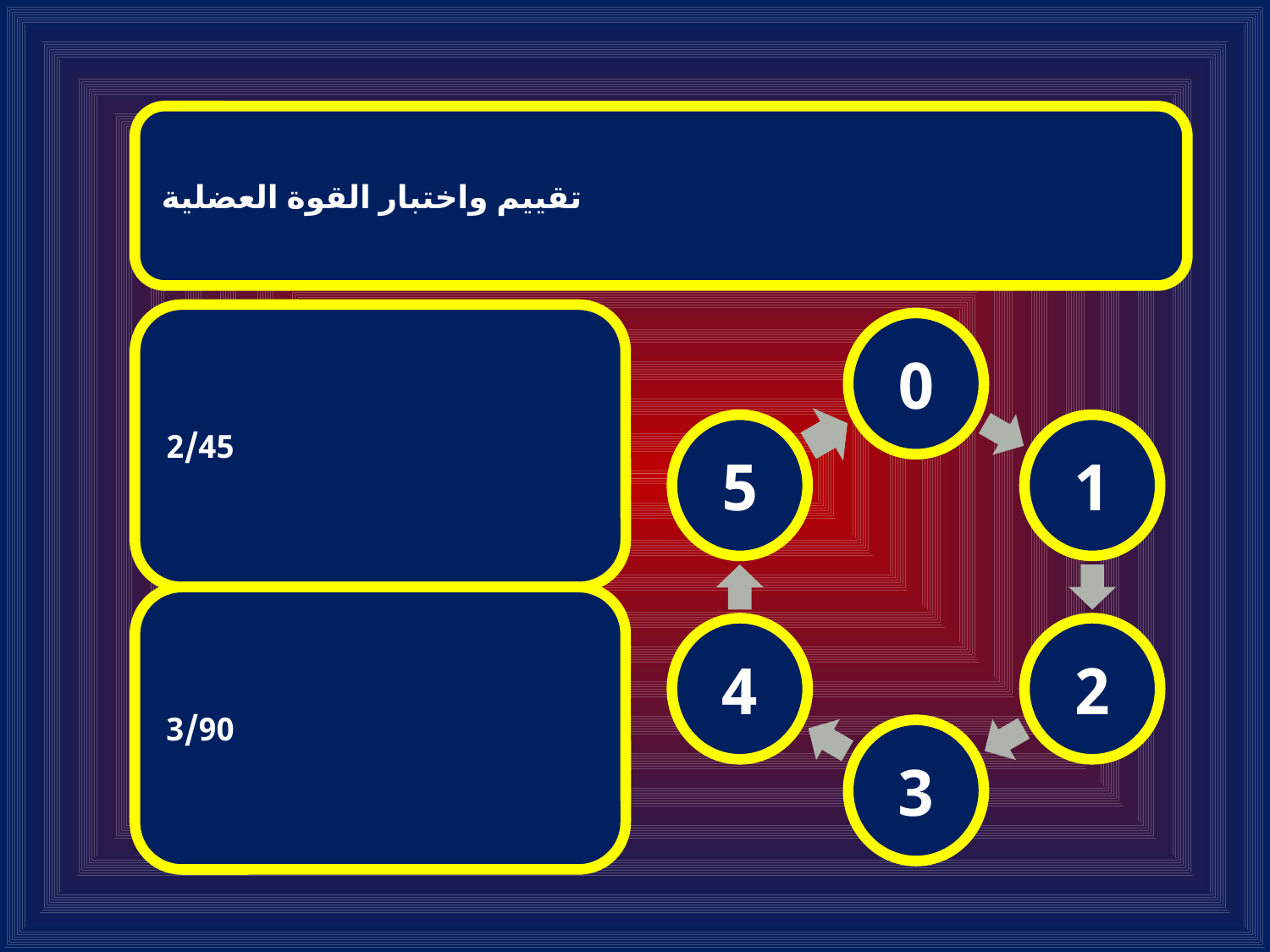

تقييم واختبار القوة العضلية
2/45
3/90
0
1
2
3
4
5